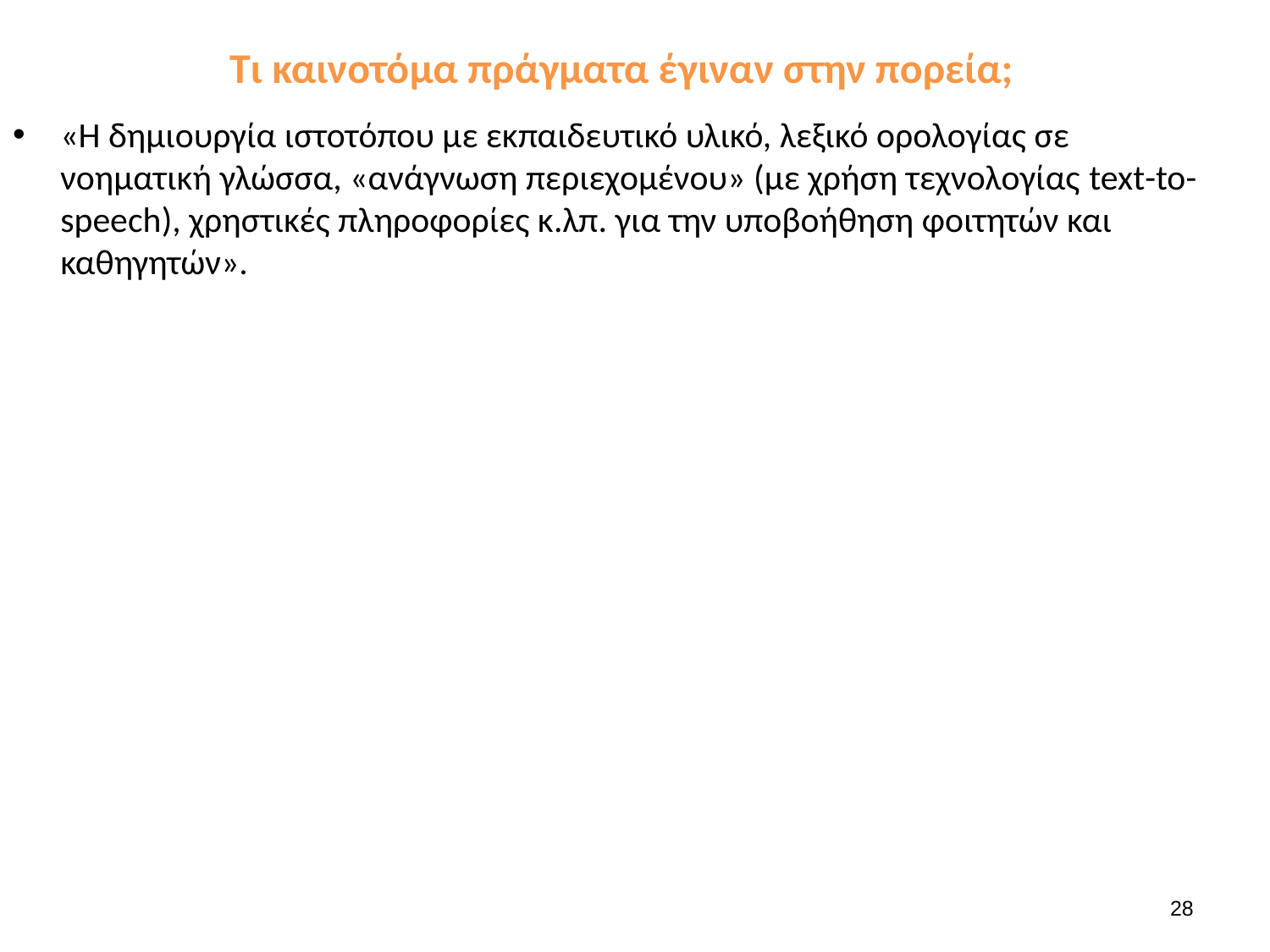

# Τι καινοτόμα πράγματα έγιναν στην πορεία;
«Η δημιουργία ιστοτόπου με εκπαιδευτικό υλικό, λεξικό ορολογίας σε νοηματική γλώσσα, «ανάγνωση περιεχομένου» (με χρήση τεχνολογίας text-to-speech), χρηστικές πληροφορίες κ.λπ. για την υποβοήθηση φοιτητών και καθηγητών».

28